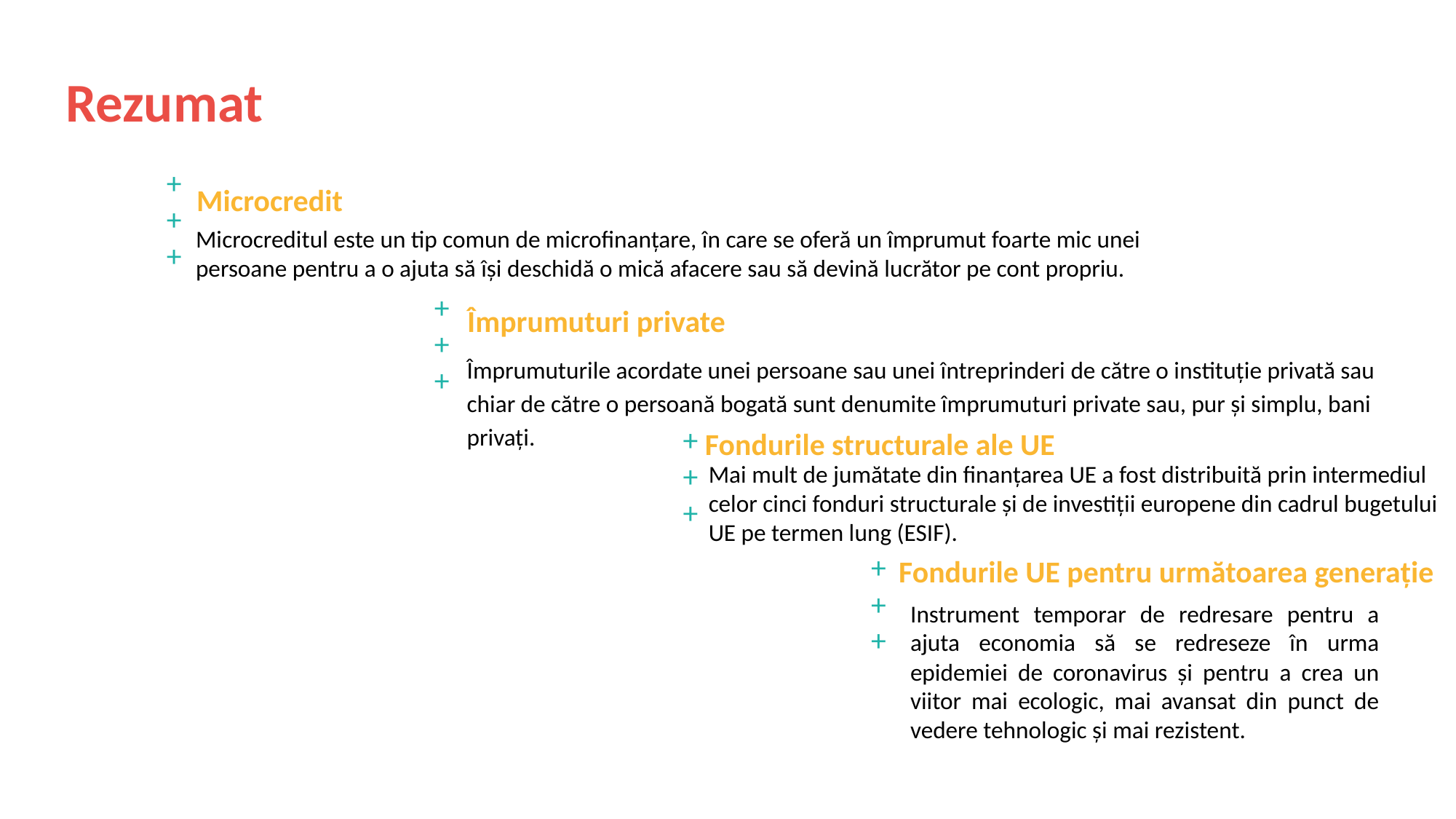

Rezumat
+++
Microcredit
Microcreditul este un tip comun de microfinanțare, în care se oferă un împrumut foarte mic unei persoane pentru a o ajuta să își deschidă o mică afacere sau să devină lucrător pe cont propriu.
+++
Împrumuturi private
Împrumuturile acordate unei persoane sau unei întreprinderi de către o instituție privată sau chiar de către o persoană bogată sunt denumite împrumuturi private sau, pur și simplu, bani privați.
+++
Fondurile structurale ale UE
Mai mult de jumătate din finanțarea UE a fost distribuită prin intermediul celor cinci fonduri structurale și de investiții europene din cadrul bugetului UE pe termen lung (ESIF).
+++
Fondurile UE pentru următoarea generație
Instrument temporar de redresare pentru a ajuta economia să se redreseze în urma epidemiei de coronavirus și pentru a crea un viitor mai ecologic, mai avansat din punct de vedere tehnologic și mai rezistent.